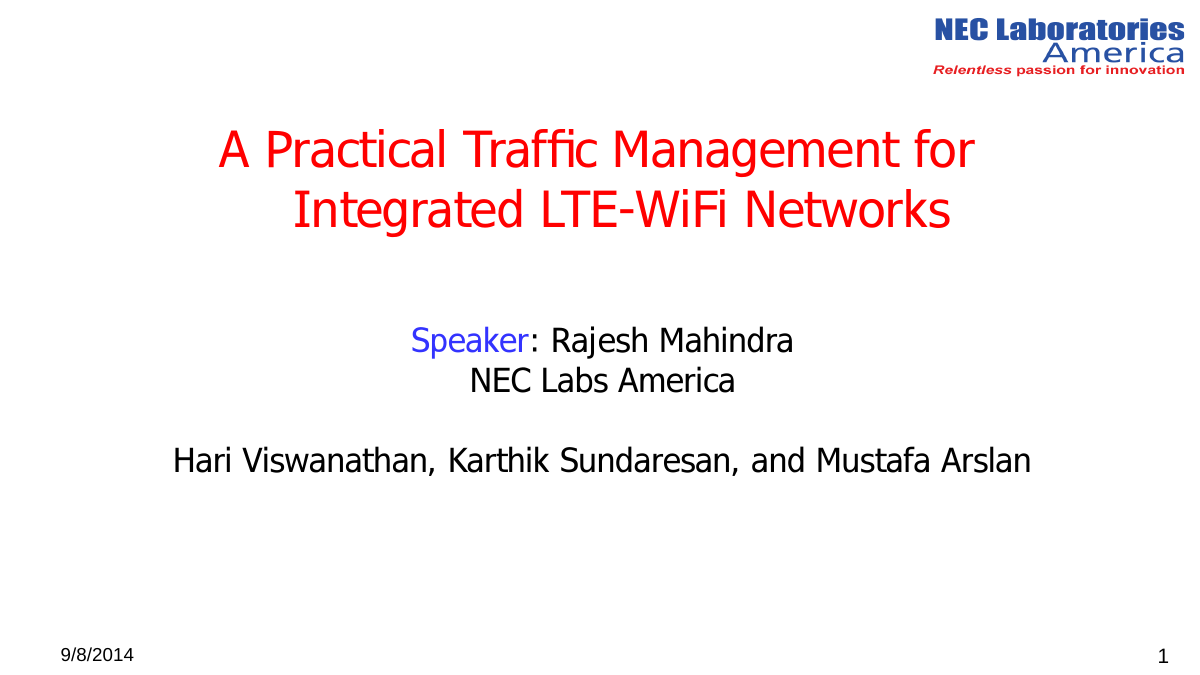

A Practical Traffic Management for
Integrated LTE-WiFi Networks
Speaker: Rajesh Mahindra
NEC Labs America

Hari Viswanathan, Karthik Sundaresan, and Mustafa Arslan
9/8/2014
1